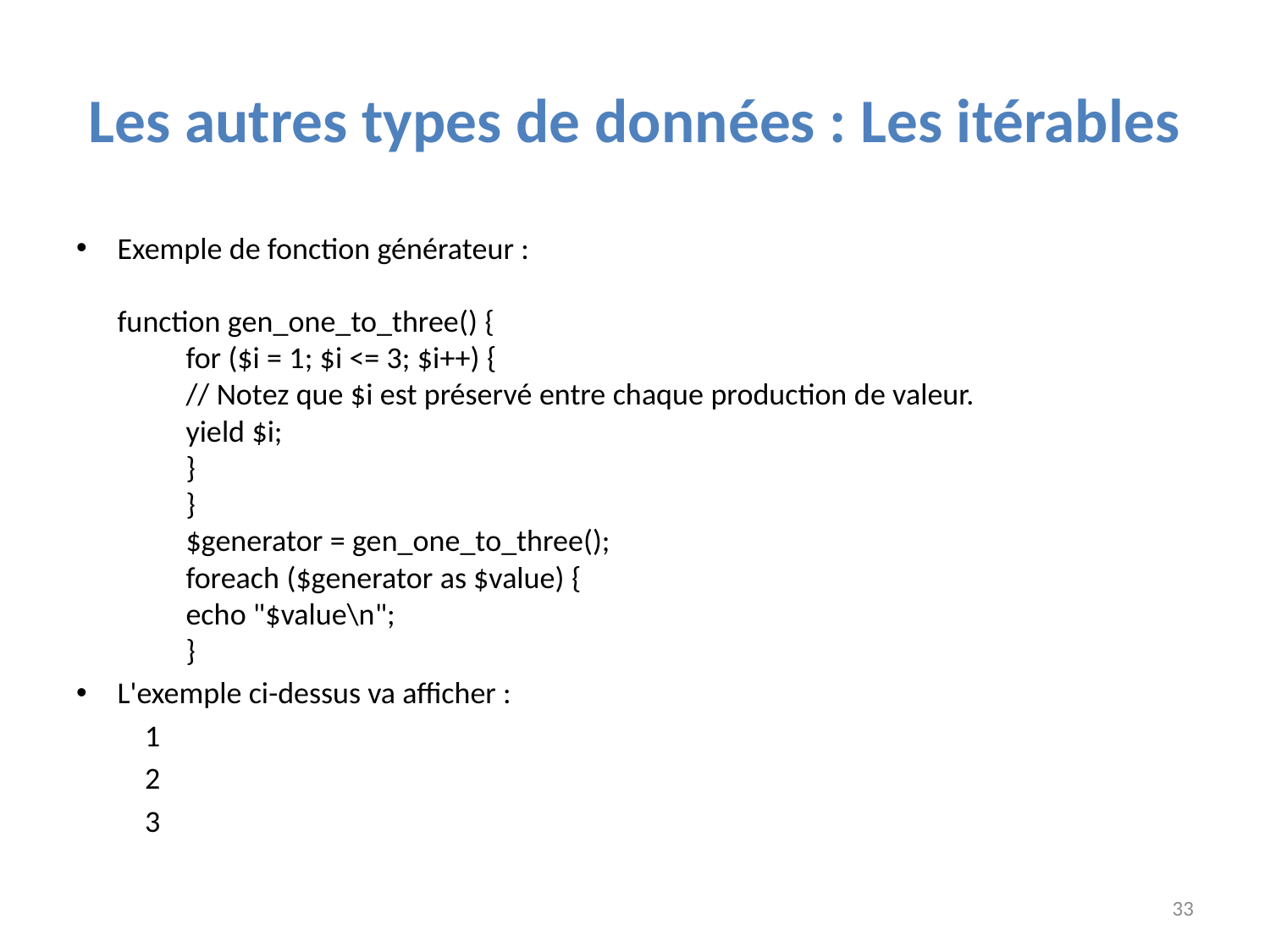

# Les autres types de données : Les itérables
Exemple de fonction générateur :
function gen_one_to_three() {
    		for ($i = 1; $i <= 3; $i++) {
       		// Notez que $i est préservé entre chaque production de valeur.
        		yield $i;
    		}
	}
	$generator = gen_one_to_three();
		foreach ($generator as $value) {
    		echo "$value\n";
	}
L'exemple ci-dessus va afficher :
		1
		2
		3

33